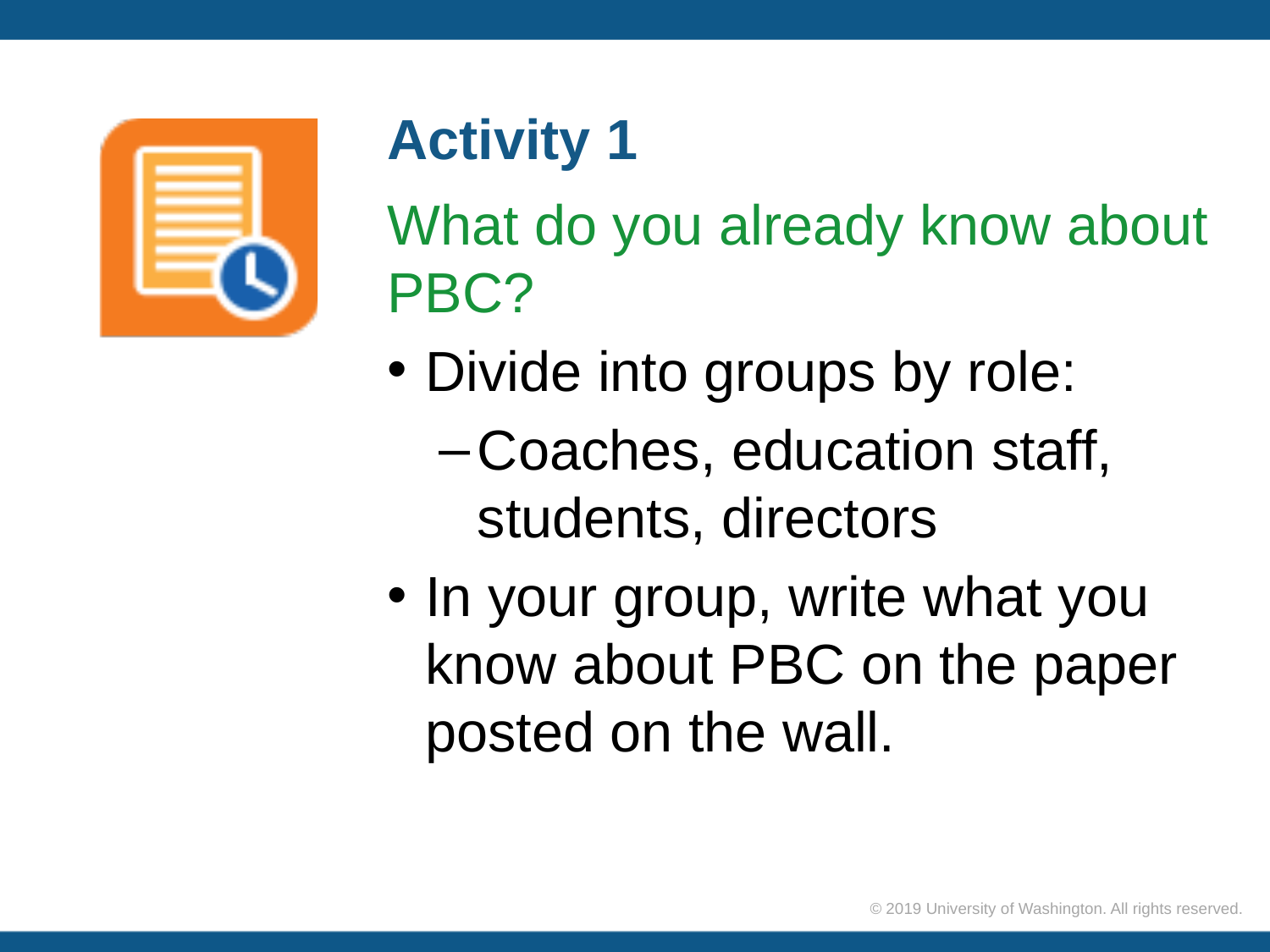

# Activity 1
What do you already know about PBC?
Divide into groups by role:
Coaches, education staff, students, directors
In your group, write what you know about PBC on the paper posted on the wall.